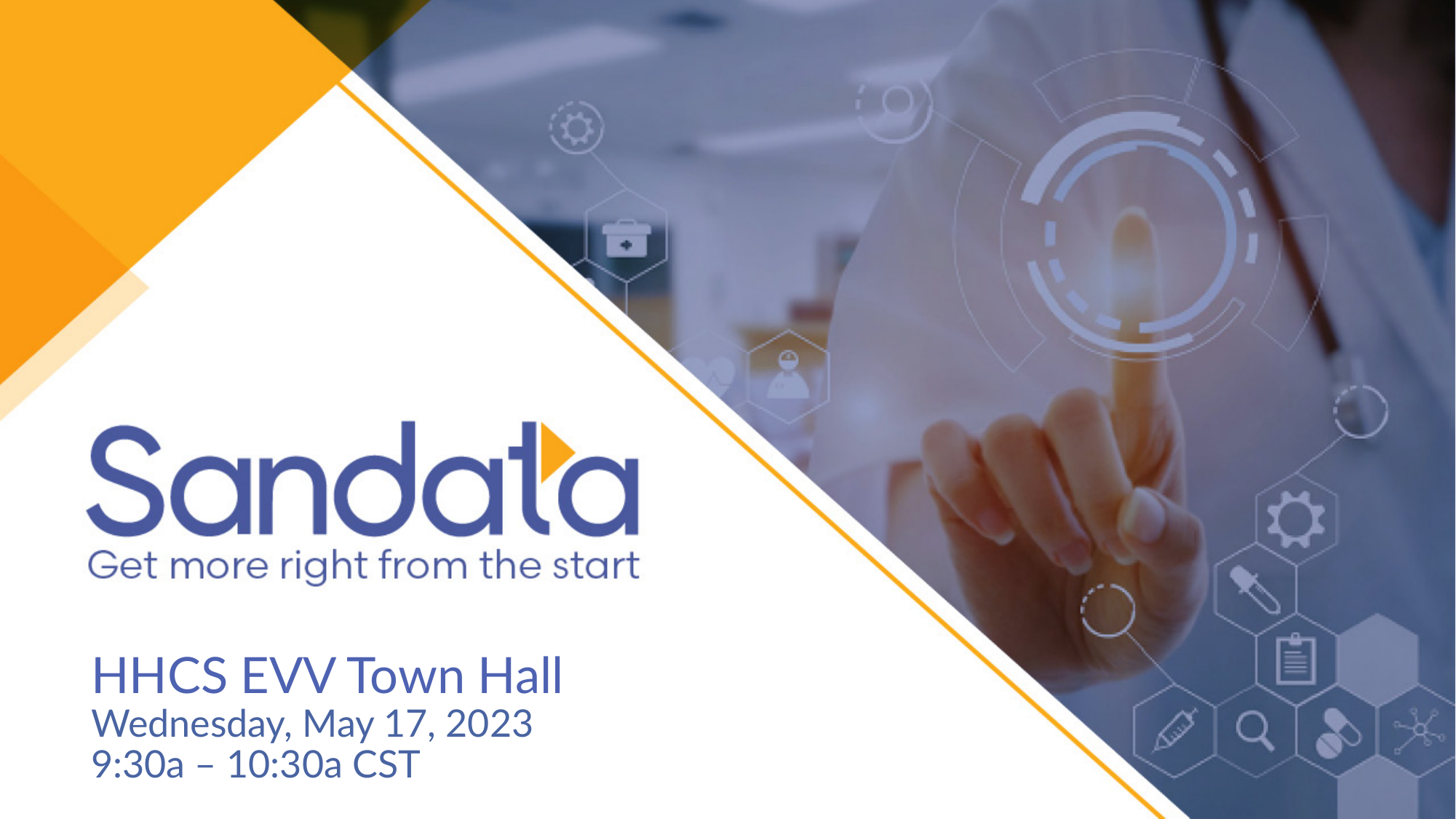

HHCS EVV Town Hall
Wednesday, May 17, 2023
9:30a – 10:30a CST